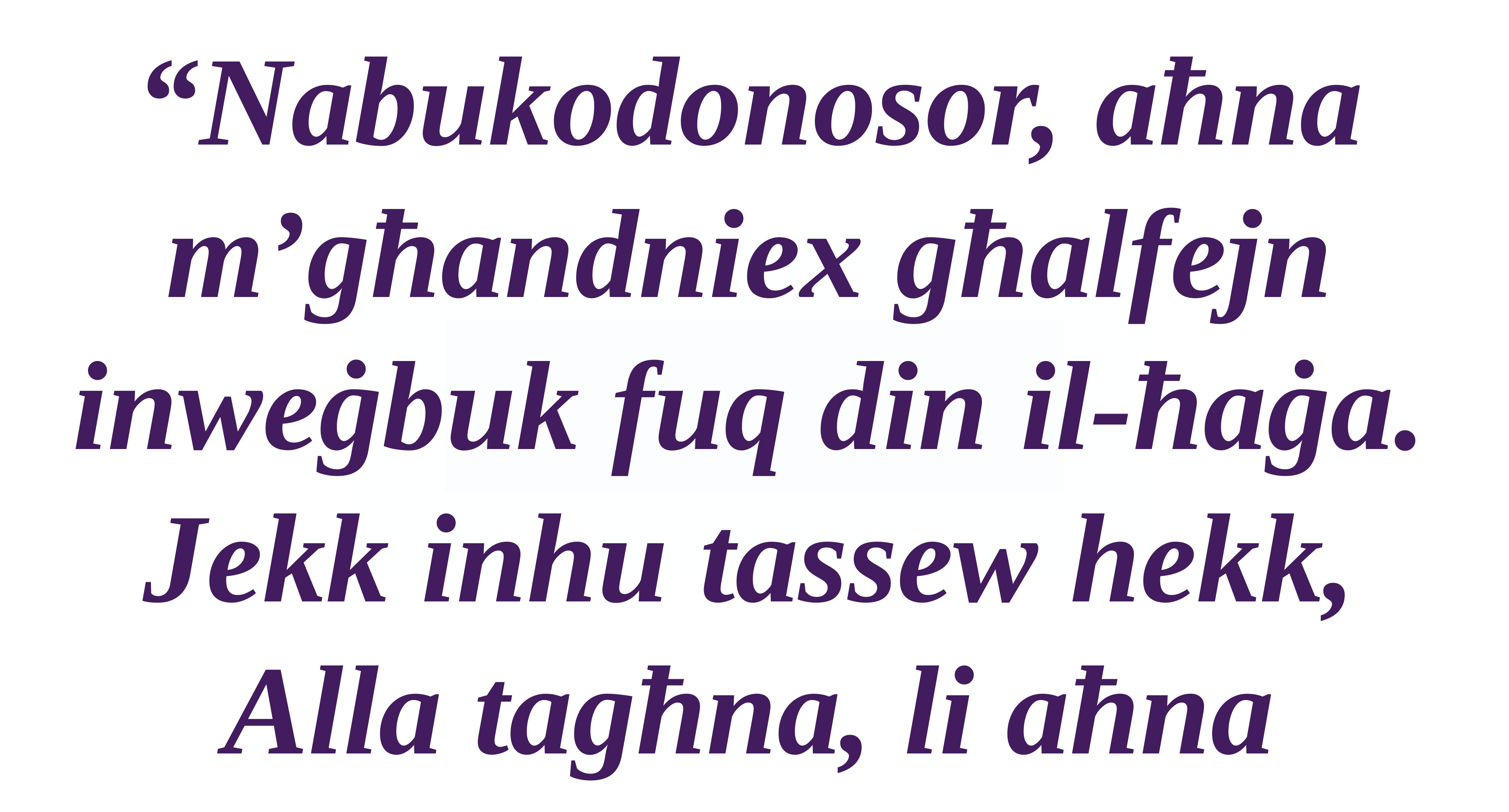

“Nabukodonosor, aħna m’għandniex għalfejn inweġbuk fuq din il-ħaġa. Jekk inhu tassew hekk, Alla tagħna, li aħna